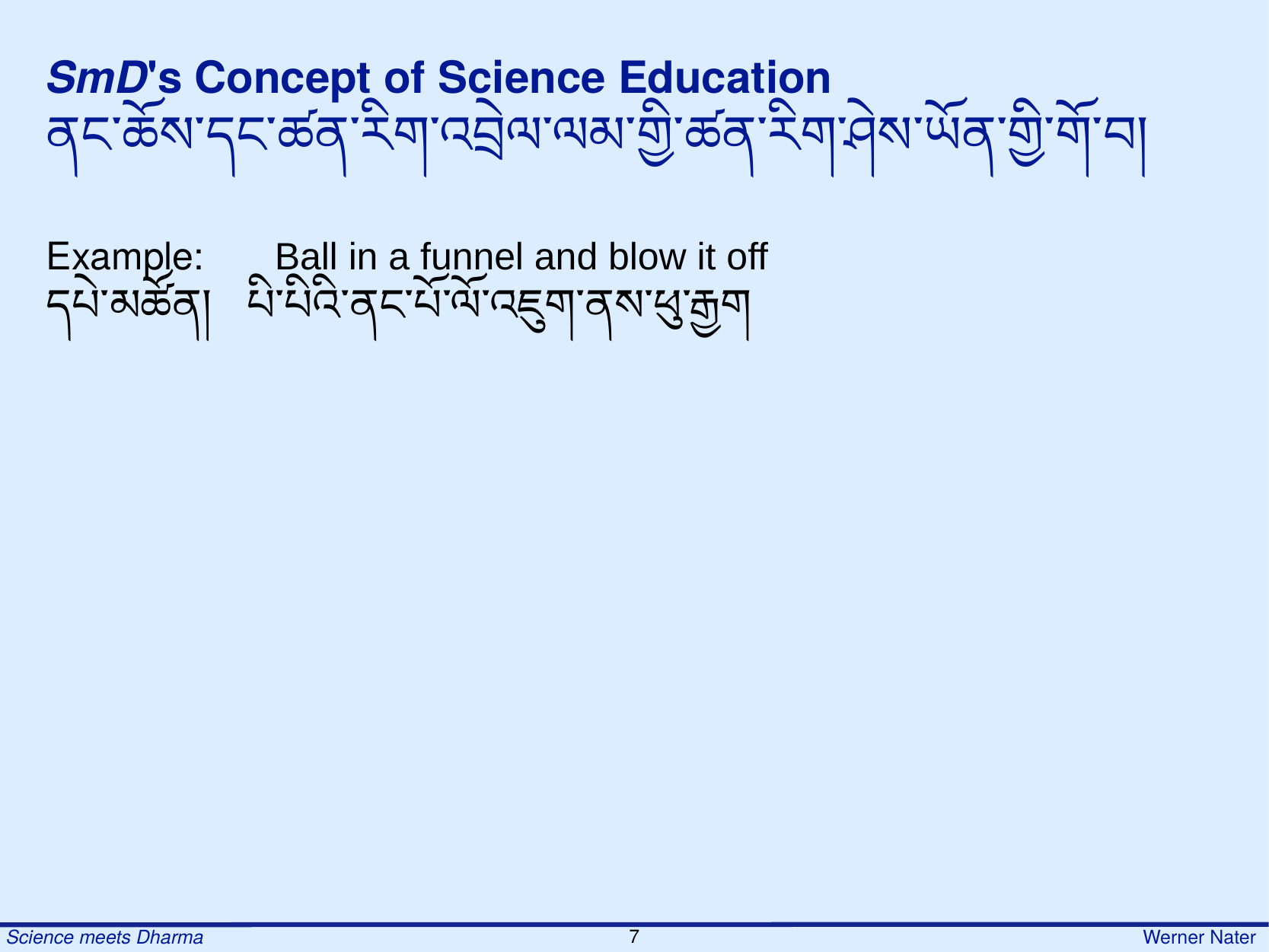

SmD's Concept of Science Education
ནང་ཆོས་དང་ཚན་རིག་འབྲེལ་ལམ་གྱི་ཚན་རིག་ཤེས་ཡོན་གྱི་གོ་བ།
Example:	Ball in a funnel and blow it off
དཔེ་མཚོན།   པི་པིའི་ནང་པོ་ལོ་འཇུག་ནས་ཕུ་རྒྱག
7